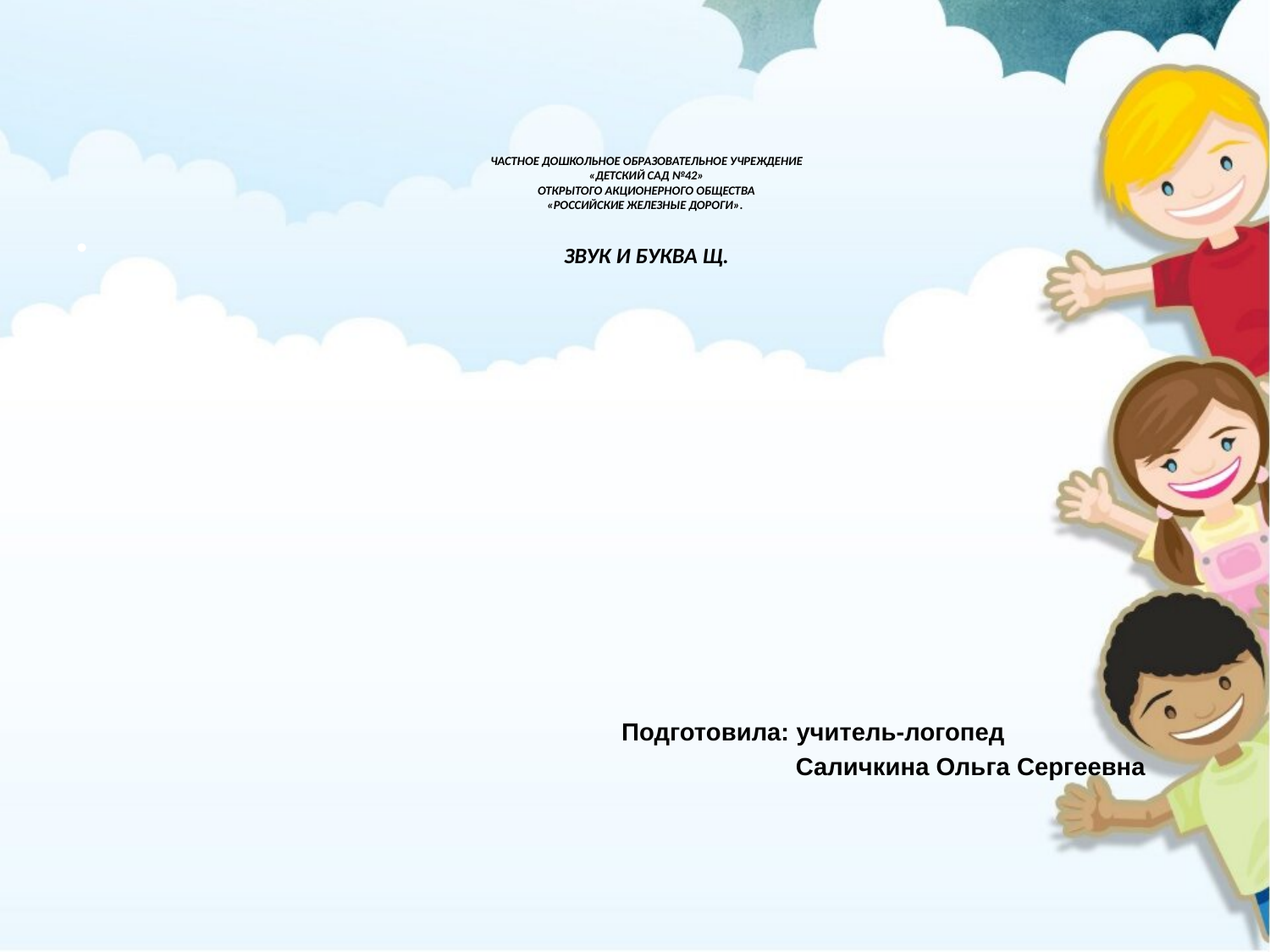

# ЧАСТНОЕ ДОШКОЛЬНОЕ ОБРАЗОВАТЕЛЬНОЕ УЧРЕЖДЕНИЕ «ДЕТСКИЙ САД №42» ОТКРЫТОГО АКЦИОНЕРНОГО ОБЩЕСТВА «РОССИЙСКИЕ ЖЕЛЕЗНЫЕ ДОРОГИ». ЗВУК И БУКВА Щ.

                                                                     Подготовила: учитель-логопед
                                                                                                       Саличкина Ольга Сергеевна